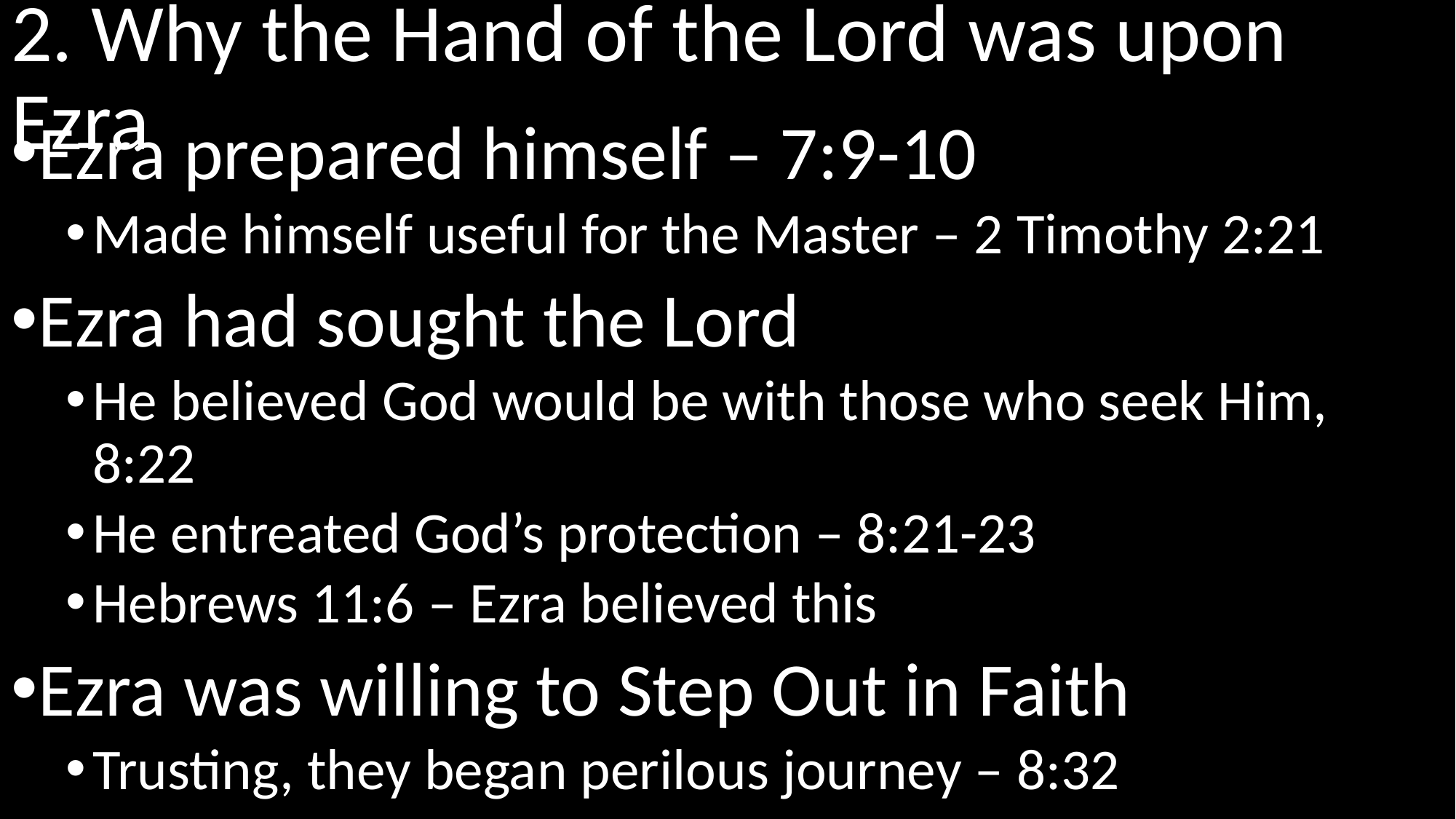

# 2. Why the Hand of the Lord was upon Ezra
Ezra prepared himself – 7:9-10
Made himself useful for the Master – 2 Timothy 2:21
Ezra had sought the Lord
He believed God would be with those who seek Him, 8:22
He entreated God’s protection – 8:21-23
Hebrews 11:6 – Ezra believed this
Ezra was willing to Step Out in Faith
Trusting, they began perilous journey – 8:32
Illustrated he had a living, working faith! James 2:17, 26